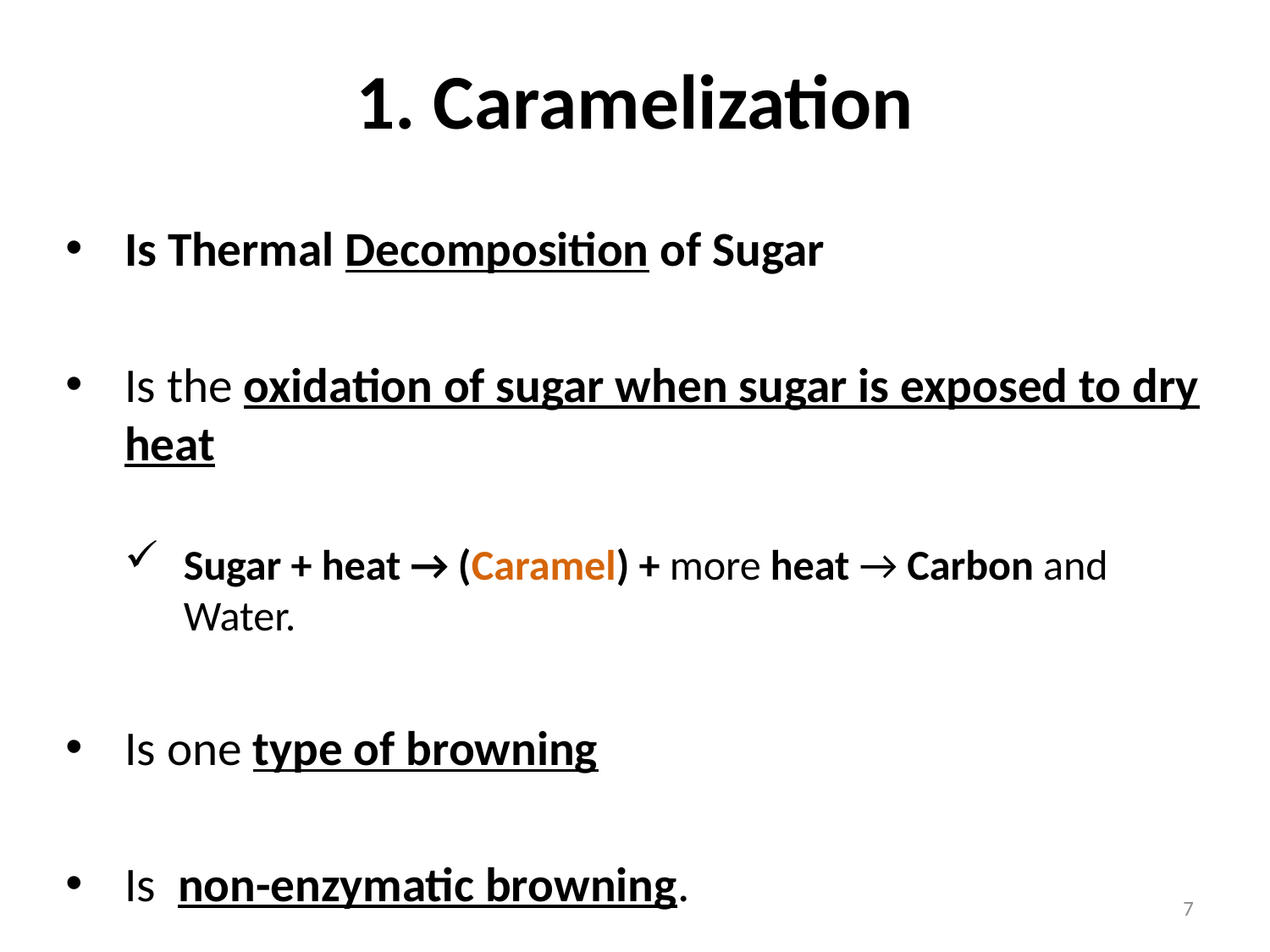

# 1. Caramelization
Is Thermal Decomposition of Sugar

Is the oxidation of sugar when sugar is exposed to dry heat

Sugar + heat → (Caramel) + more heat → Carbon and Water.

Is one type of browning

Is  non-enzymatic browning.

7